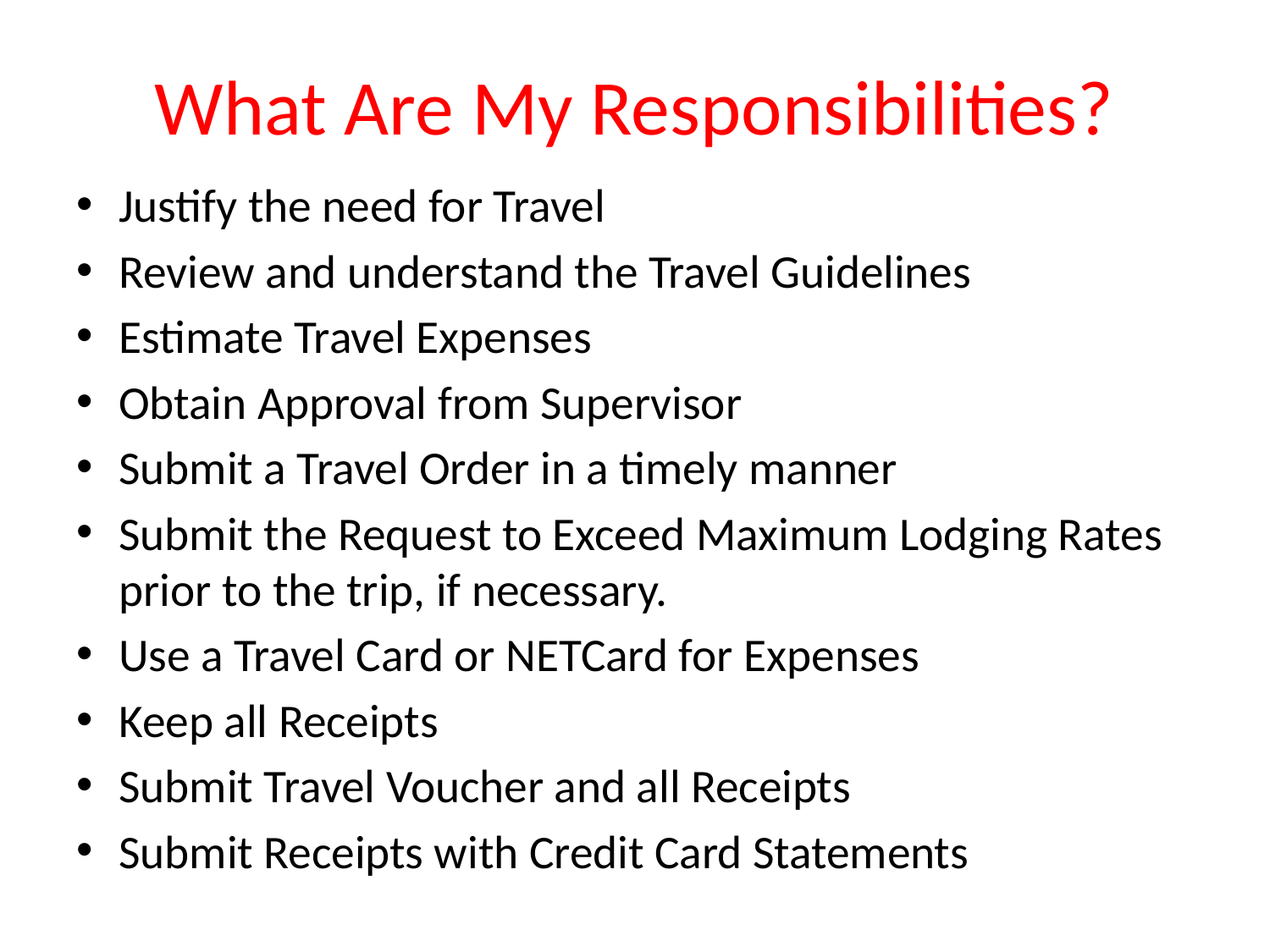

# What Are My Responsibilities?
Justify the need for Travel
Review and understand the Travel Guidelines
Estimate Travel Expenses
Obtain Approval from Supervisor
Submit a Travel Order in a timely manner
Submit the Request to Exceed Maximum Lodging Rates prior to the trip, if necessary.
Use a Travel Card or NETCard for Expenses
Keep all Receipts
Submit Travel Voucher and all Receipts
Submit Receipts with Credit Card Statements